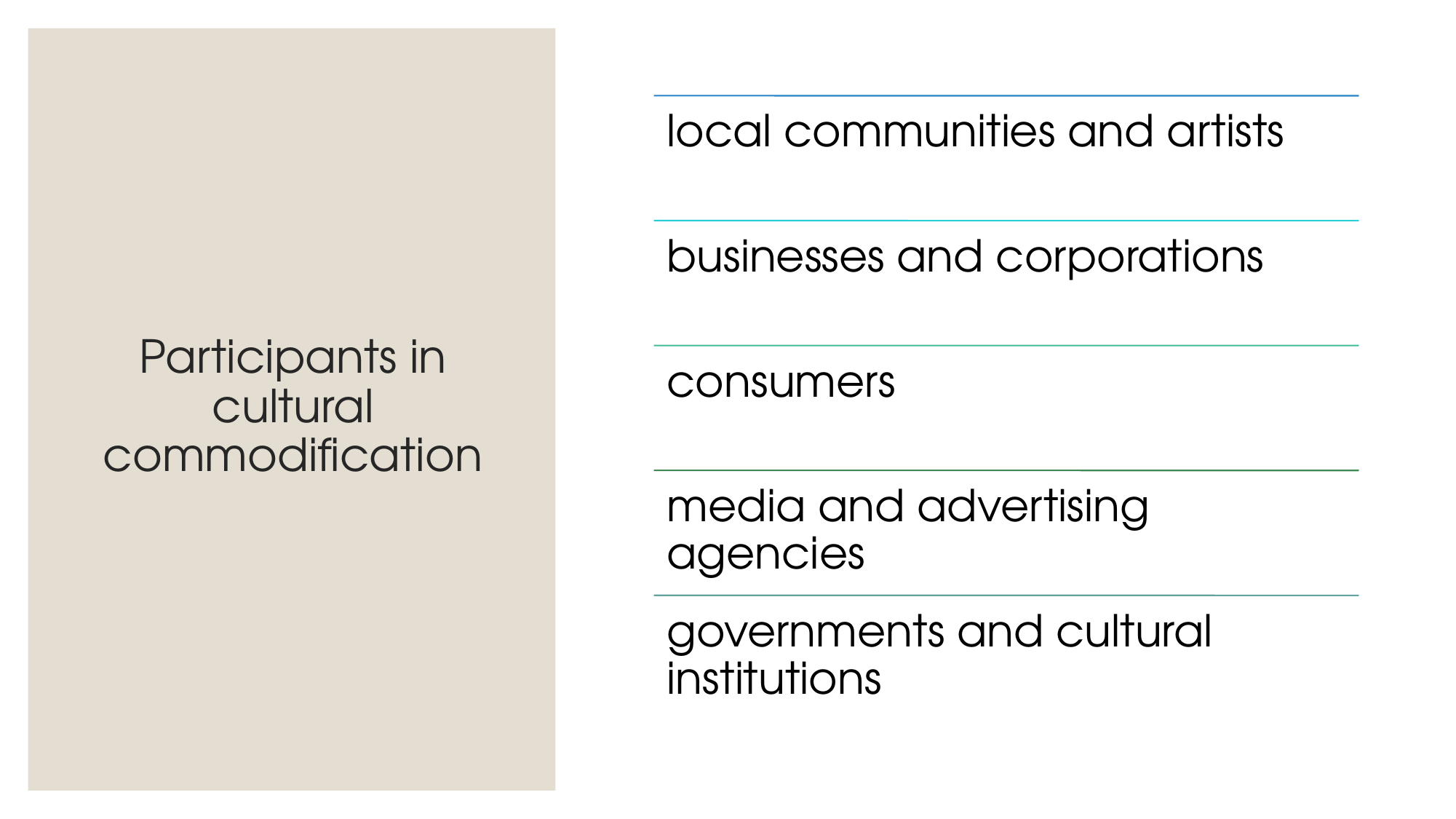

# Participants in cultural commodification
local communities and artists
businesses and corporations
consumers
media and advertising agencies
governments and cultural institutions